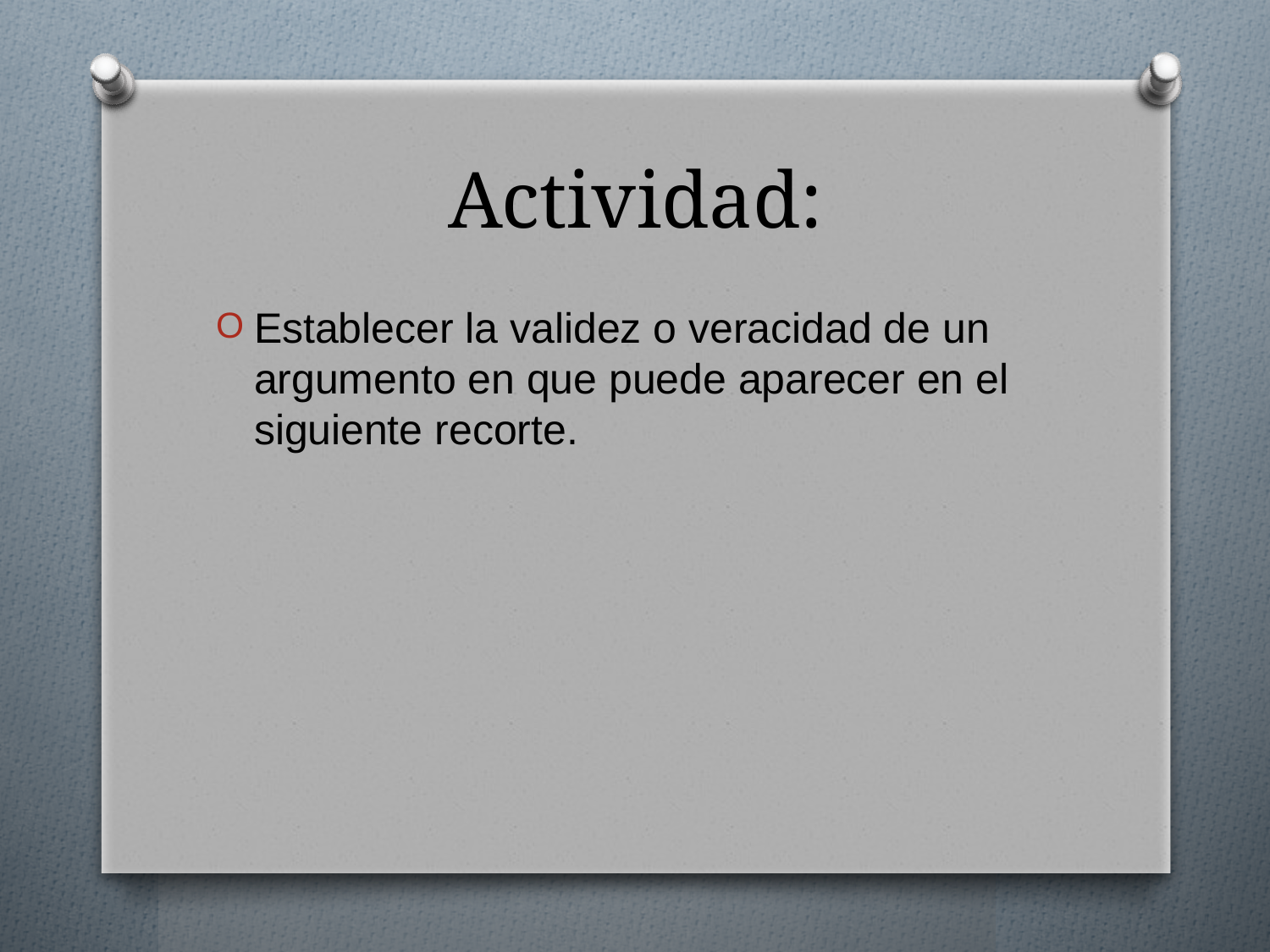

# Actividad:
Establecer la validez o veracidad de un argumento en que puede aparecer en el siguiente recorte.